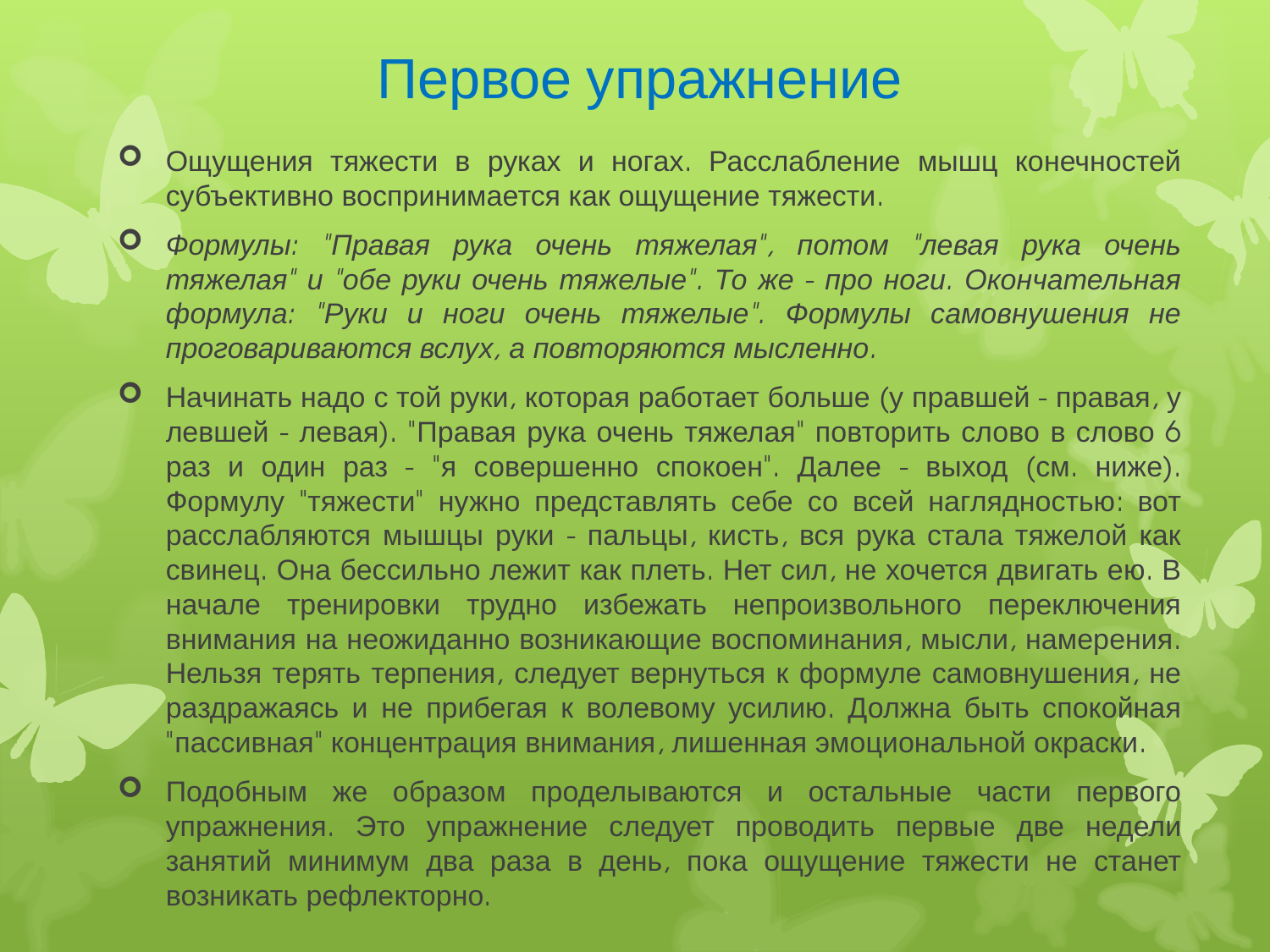

# Первое упражнение
Ощущения тяжести в руках и ногах. Расслабление мышц конечностей субъективно воспринимается как ощущение тяжести.
Формулы: "Правая рука очень тяжелая", потом "левая рука очень тяжелая" и "обе руки очень тяжелые". То же - про ноги. Окончательная формула: "Руки и ноги очень тяжелые". Формулы самовнушения не проговариваются вслух, а повторяются мысленно.
Начинать надо с той руки, которая работает больше (у правшей - правая, у левшей - левая). "Правая рука очень тяжелая" повторить слово в слово 6 раз и один раз - "я совершенно спокоен". Далее - выход (см. ниже). Формулу "тяжести" нужно представлять себе со всей наглядностью: вот расслабляются мышцы руки - пальцы, кисть, вся рука стала тяжелой как свинец. Она бессильно лежит как плеть. Нет сил, не хочется двигать ею. В начале тренировки трудно избежать непроизвольного переключения внимания на неожиданно возникающие воспоминания, мысли, намерения. Нельзя терять терпения, следует вернуться к формуле самовнушения, не раздражаясь и не прибегая к волевому усилию. Должна быть спокойная "пассивная" концентрация внимания, лишенная эмоциональной окраски.
Подобным же образом проделываются и остальные части первого упражнения. Это упражнение следует проводить первые две недели занятий минимум два раза в день, пока ощущение тяжести не станет возникать рефлекторно.